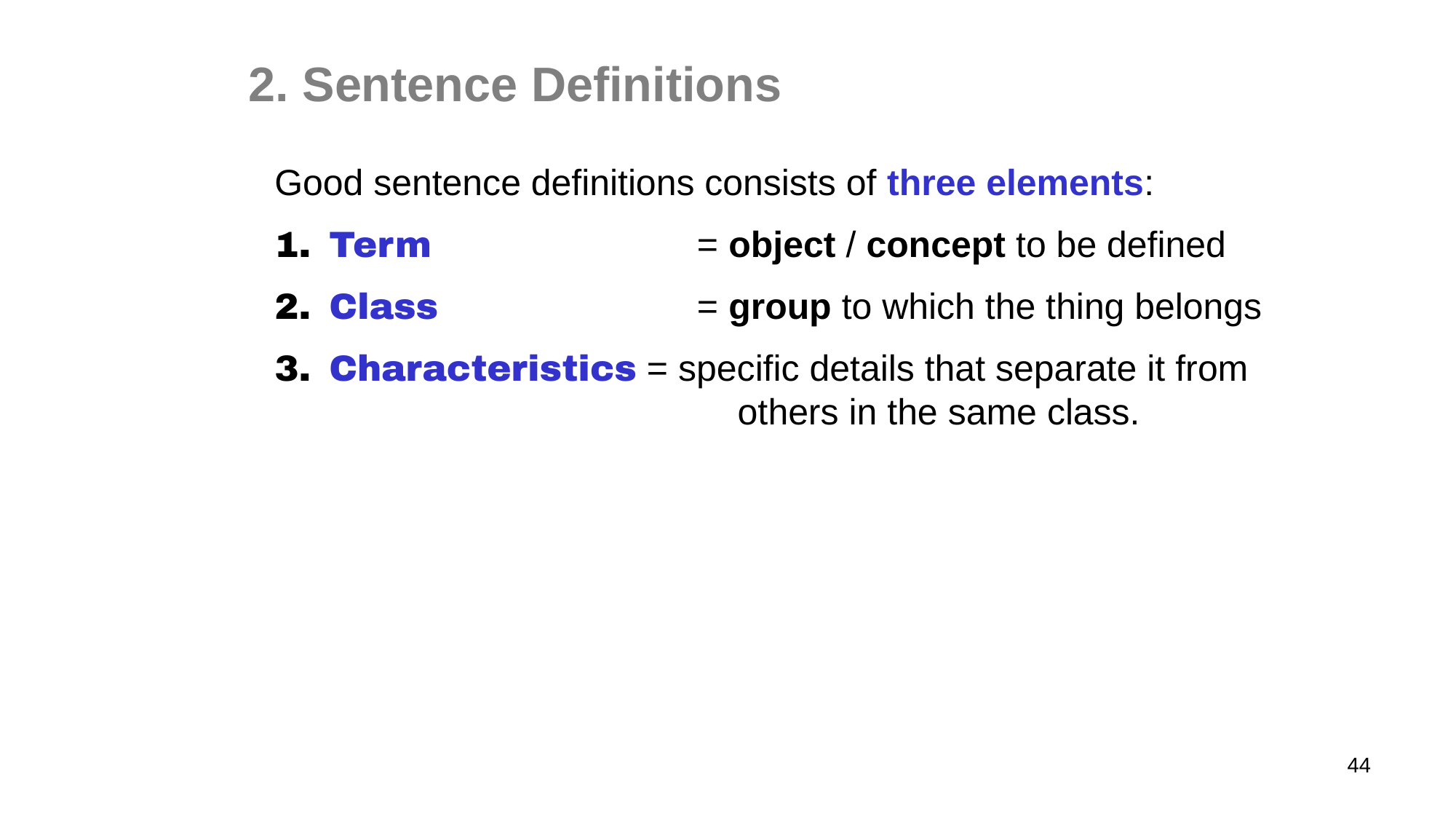

# 2. Sentence Definitions
Good sentence definitions consists of three elements:
Term 		    = object / concept to be defined
Class 		    = group to which the thing belongs
Characteristics = specific details that separate it from
			        others in the same class.

44